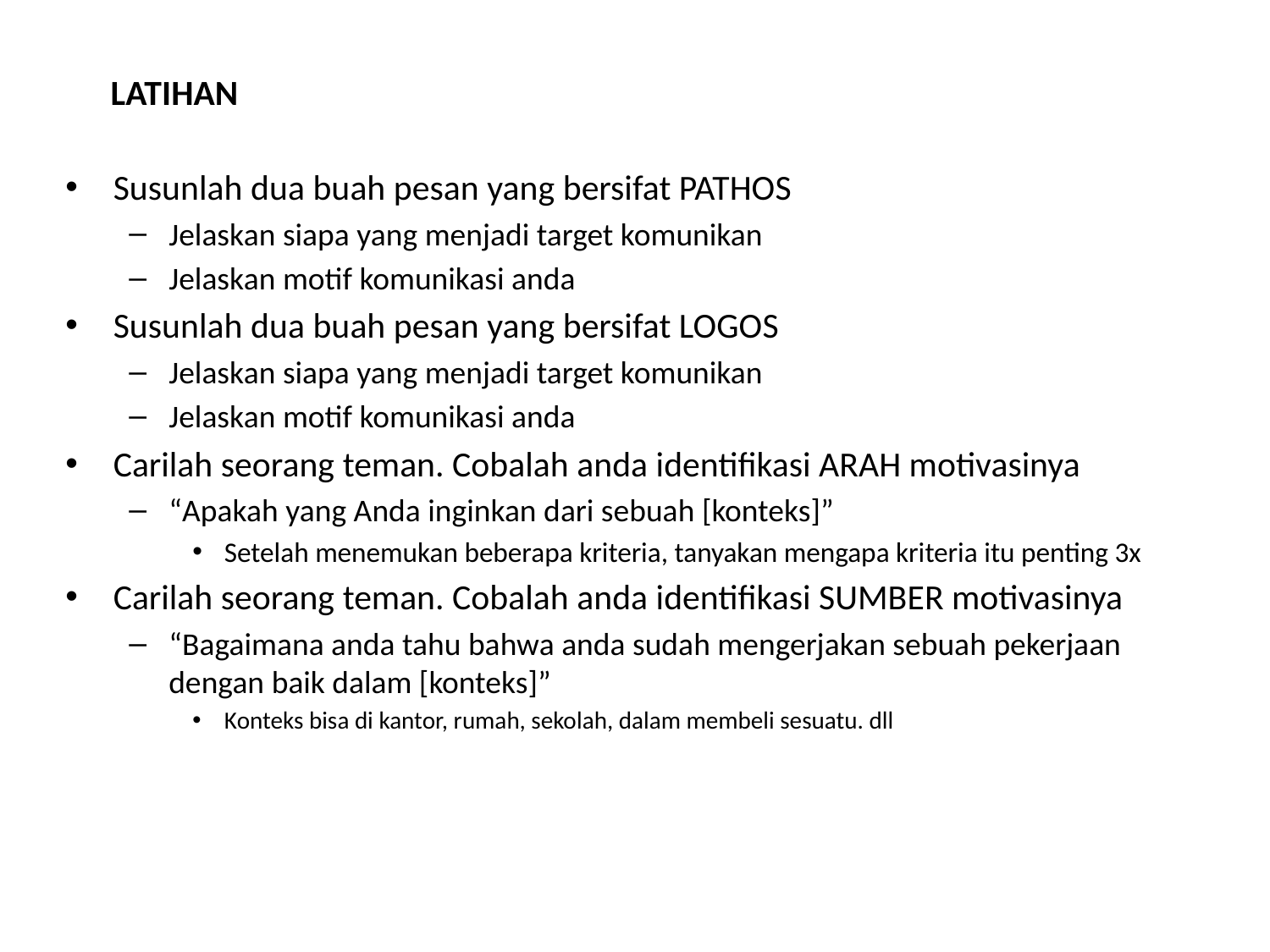

LATIHAN
Susunlah dua buah pesan yang bersifat PATHOS
Jelaskan siapa yang menjadi target komunikan
Jelaskan motif komunikasi anda
Susunlah dua buah pesan yang bersifat LOGOS
Jelaskan siapa yang menjadi target komunikan
Jelaskan motif komunikasi anda
Carilah seorang teman. Cobalah anda identifikasi ARAH motivasinya
“Apakah yang Anda inginkan dari sebuah [konteks]”
Setelah menemukan beberapa kriteria, tanyakan mengapa kriteria itu penting 3x
Carilah seorang teman. Cobalah anda identifikasi SUMBER motivasinya
“Bagaimana anda tahu bahwa anda sudah mengerjakan sebuah pekerjaan dengan baik dalam [konteks]”
Konteks bisa di kantor, rumah, sekolah, dalam membeli sesuatu. dll